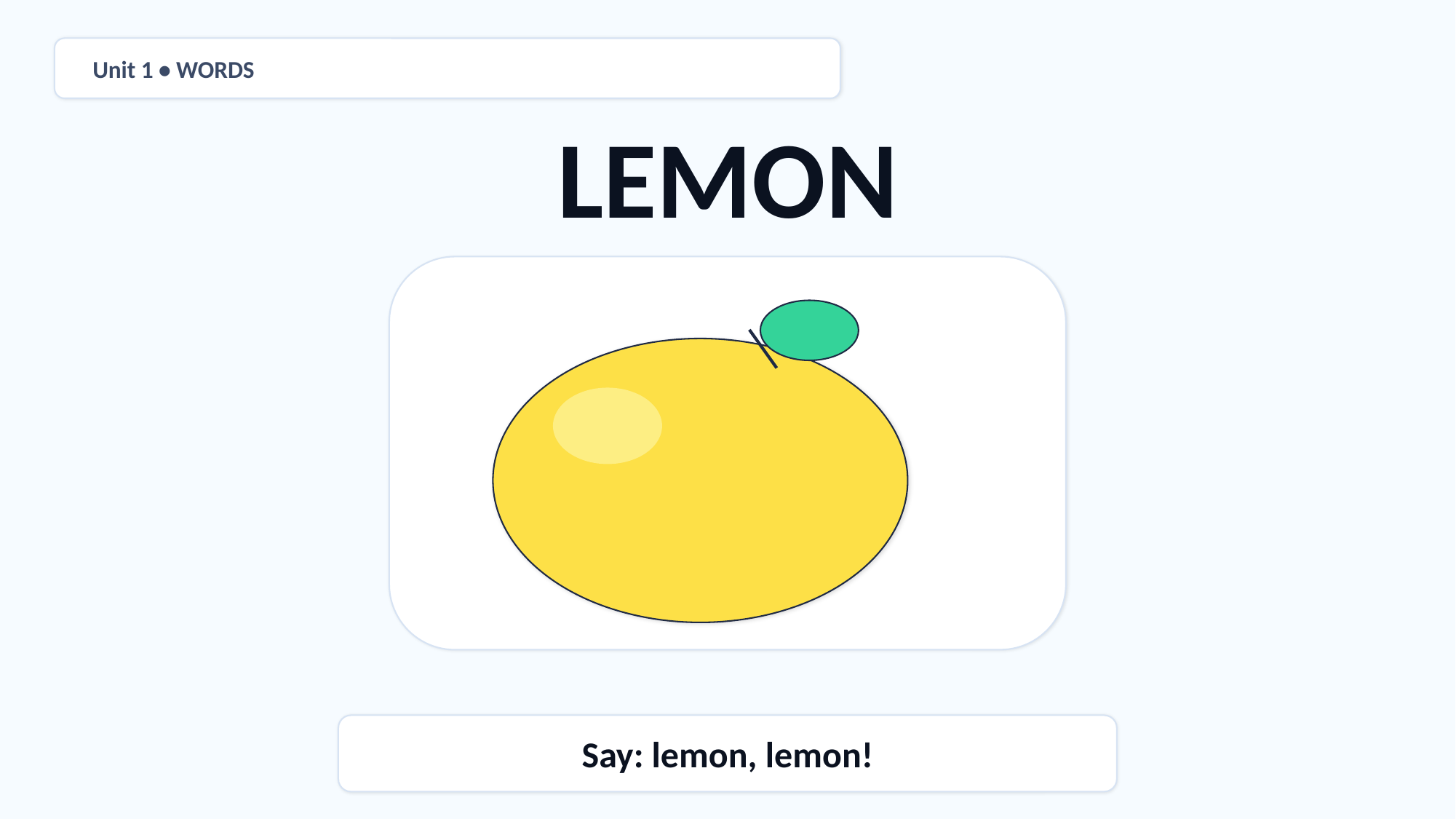

Unit 1 • WORDS
LEMON

Say: lemon, lemon!